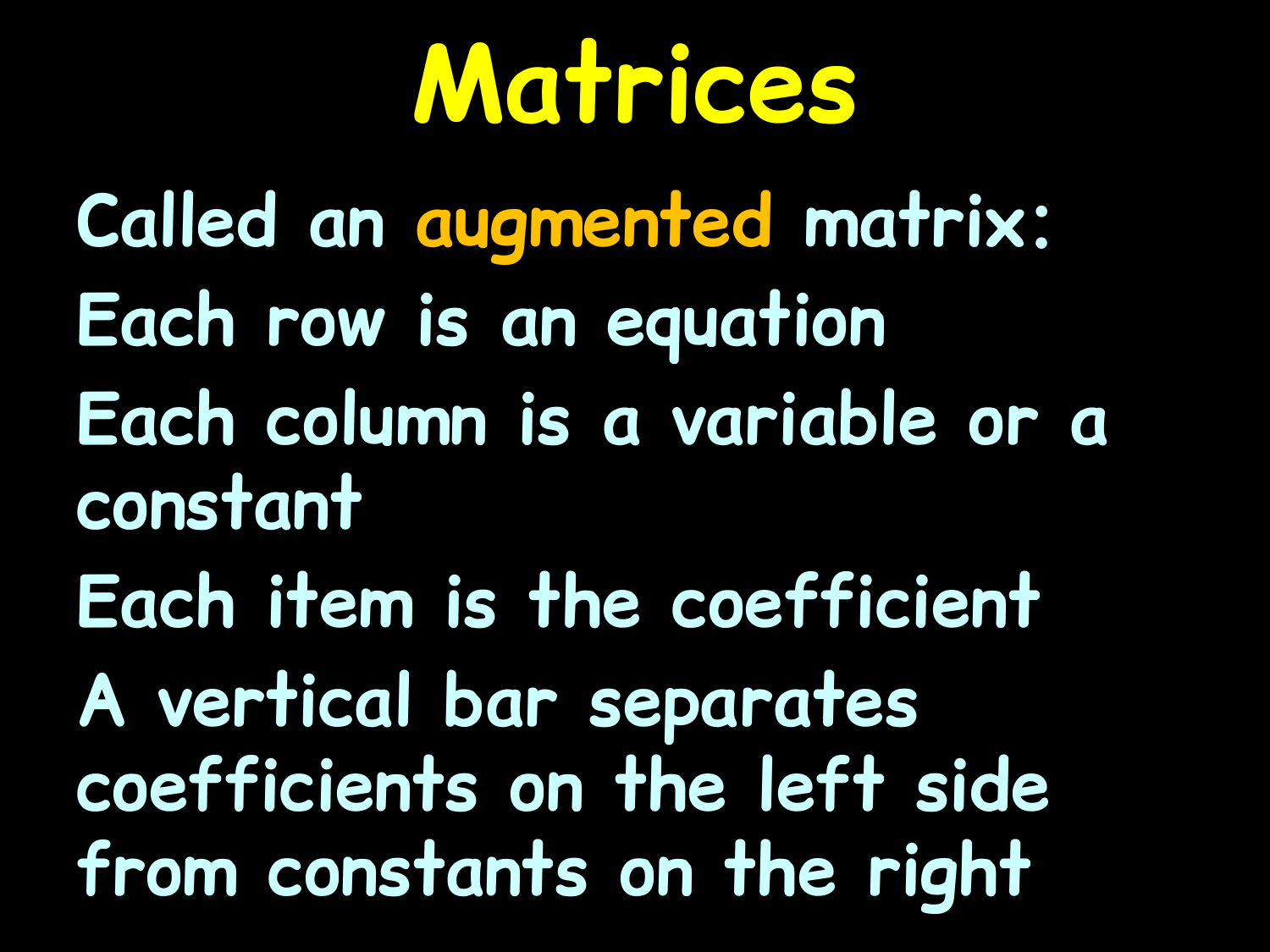

# Matrices
Called an augmented matrix:
Each row is an equation
Each column is a variable or a constant
Each item is the coefficient
A vertical bar separates coefficients on the left side from constants on the right